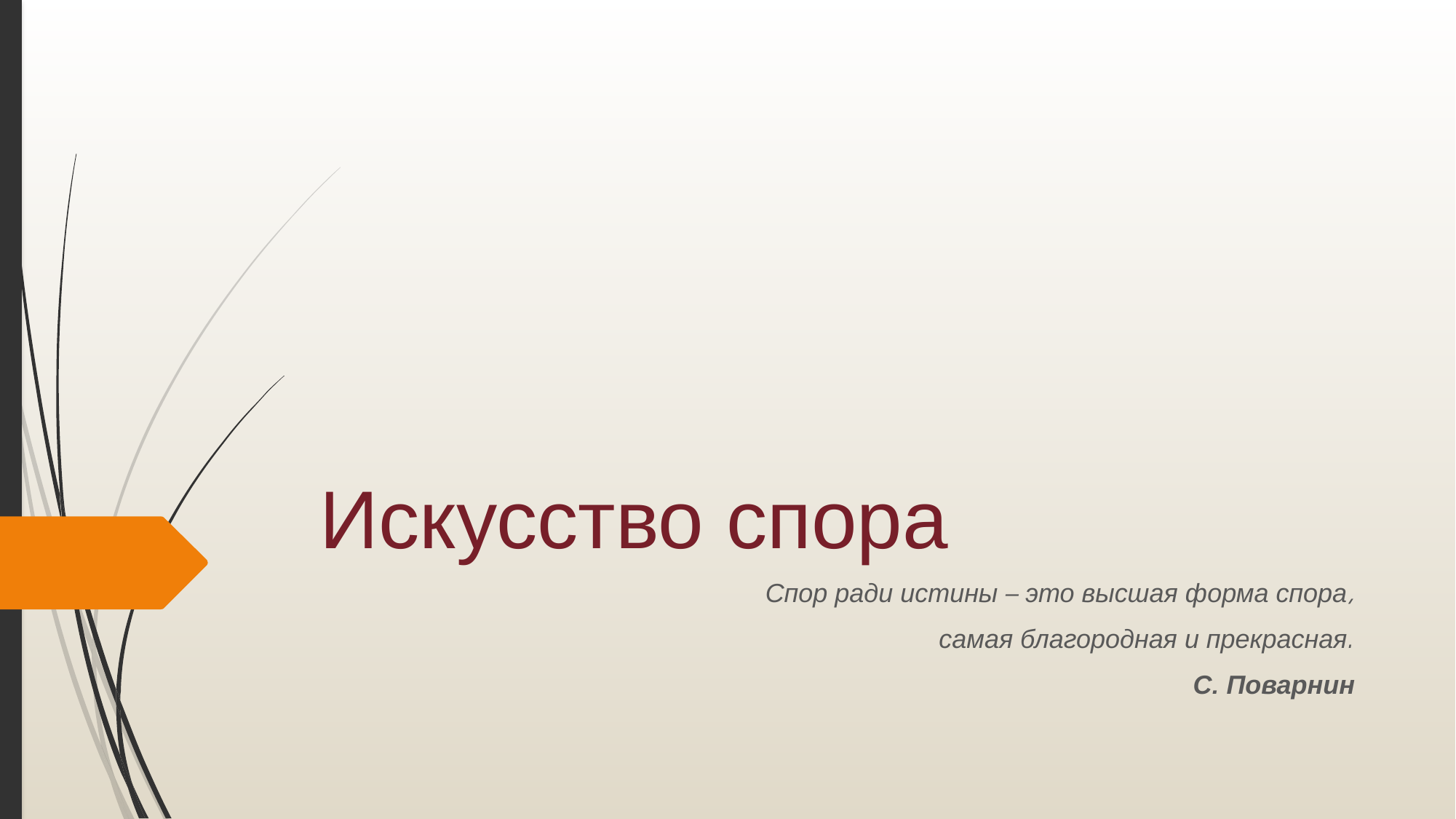

# Искусство спора
Спор ради истины – это высшая форма спора,
самая благородная и прекрасная.
С. Поварнин